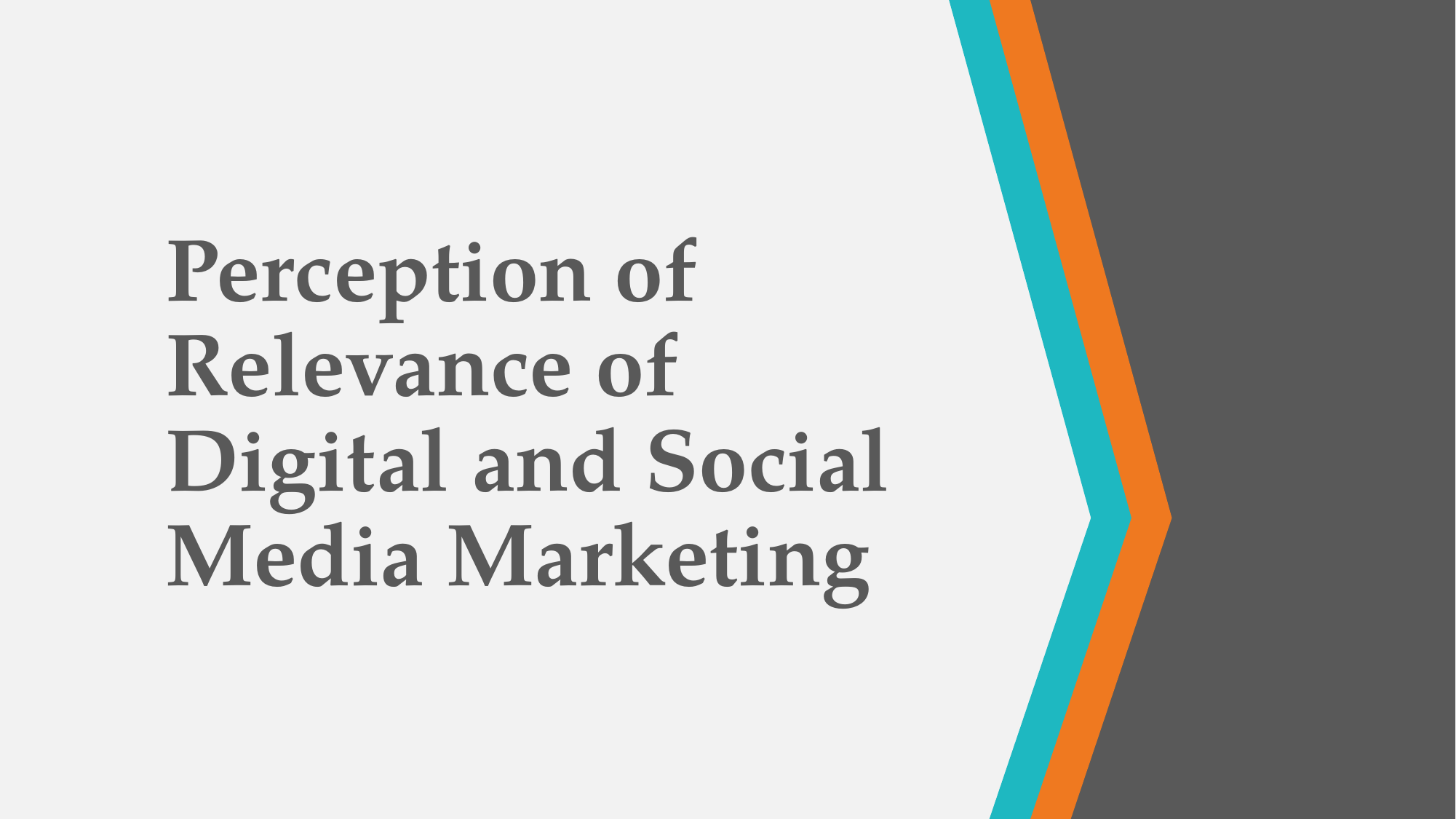

# Perception of Relevance of Digital and Social Media Marketing